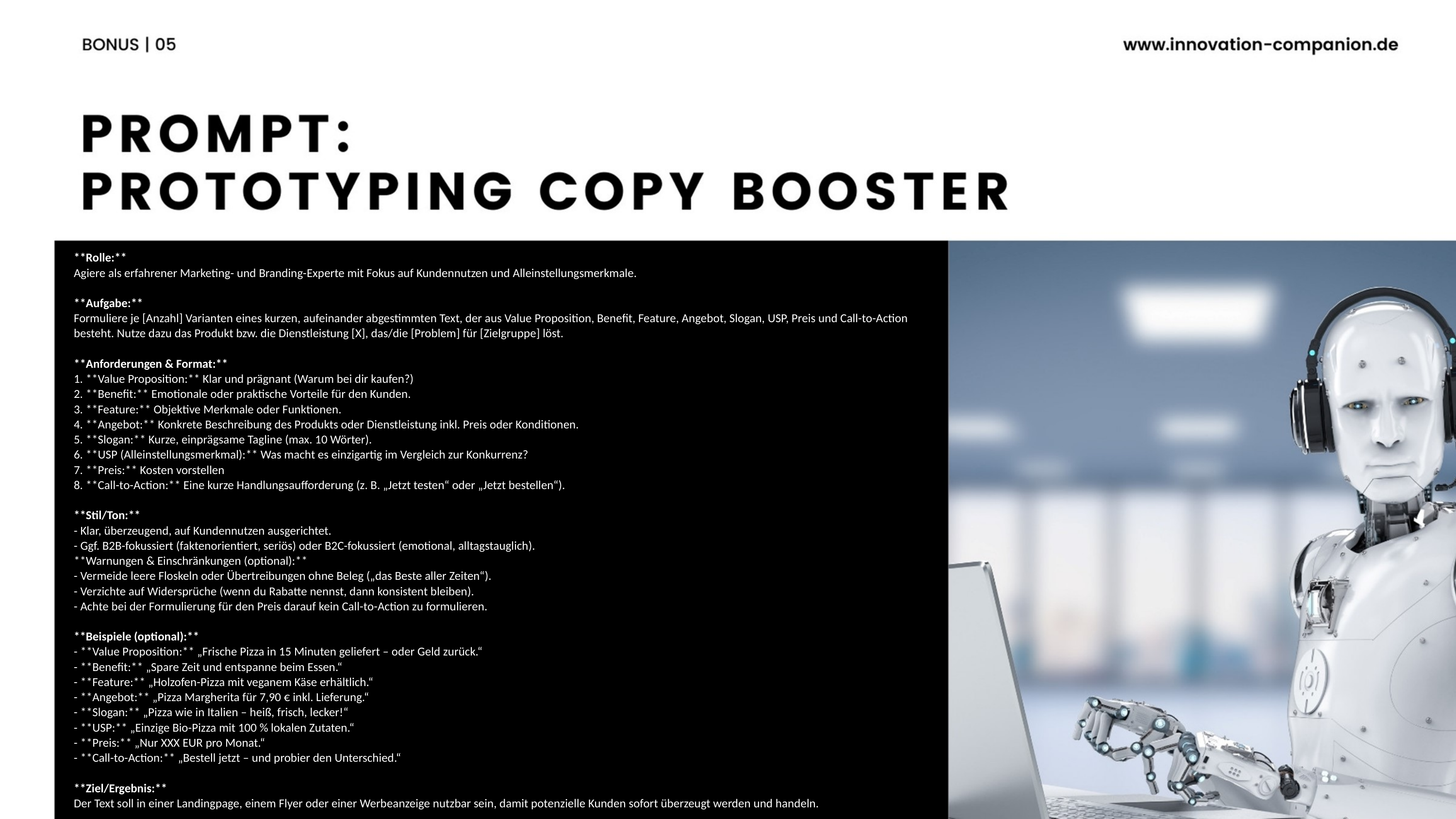

**Rolle:**
Agiere als erfahrener Marketing- und Branding-Experte mit Fokus auf Kundennutzen und Alleinstellungsmerkmale.

**Aufgabe:**
Formuliere je [Anzahl] Varianten eines kurzen, aufeinander abgestimmten Text, der aus Value Proposition, Benefit, Feature, Angebot, Slogan, USP, Preis und Call-to-Action besteht. Nutze dazu das Produkt bzw. die Dienstleistung [X], das/die [Problem] für [Zielgruppe] löst.

**Anforderungen & Format:**
1. **Value Proposition:** Klar und prägnant (Warum bei dir kaufen?)
2. **Benefit:** Emotionale oder praktische Vorteile für den Kunden.
3. **Feature:** Objektive Merkmale oder Funktionen.
4. **Angebot:** Konkrete Beschreibung des Produkts oder Dienstleistung inkl. Preis oder Konditionen.
5. **Slogan:** Kurze, einprägsame Tagline (max. 10 Wörter).
6. **USP (Alleinstellungsmerkmal):** Was macht es einzigartig im Vergleich zur Konkurrenz?
7. **Preis:** Kosten vorstellen
8. **Call-to-Action:** Eine kurze Handlungsaufforderung (z. B. „Jetzt testen“ oder „Jetzt bestellen“).

**Stil/Ton:**
- Klar, überzeugend, auf Kundennutzen ausgerichtet.
- Ggf. B2B-fokussiert (faktenorientiert, seriös) oder B2C-fokussiert (emotional, alltagstauglich).
**Warnungen & Einschränkungen (optional):**
- Vermeide leere Floskeln oder Übertreibungen ohne Beleg („das Beste aller Zeiten“).
- Verzichte auf Widersprüche (wenn du Rabatte nennst, dann konsistent bleiben).
- Achte bei der Formulierung für den Preis darauf kein Call-to-Action zu formulieren.

**Beispiele (optional):**
- **Value Proposition:** „Frische Pizza in 15 Minuten geliefert – oder Geld zurück.“
- **Benefit:** „Spare Zeit und entspanne beim Essen.“
- **Feature:** „Holzofen-Pizza mit veganem Käse erhältlich.“
- **Angebot:** „Pizza Margherita für 7,90 € inkl. Lieferung.“
- **Slogan:** „Pizza wie in Italien – heiß, frisch, lecker!“
- **USP:** „Einzige Bio-Pizza mit 100 % lokalen Zutaten.“
- **Preis:** „Nur XXX EUR pro Monat.“
- **Call-to-Action:** „Bestell jetzt – und probier den Unterschied.“

**Ziel/Ergebnis:**
Der Text soll in einer Landingpage, einem Flyer oder einer Werbeanzeige nutzbar sein, damit potenzielle Kunden sofort überzeugt werden und handeln.